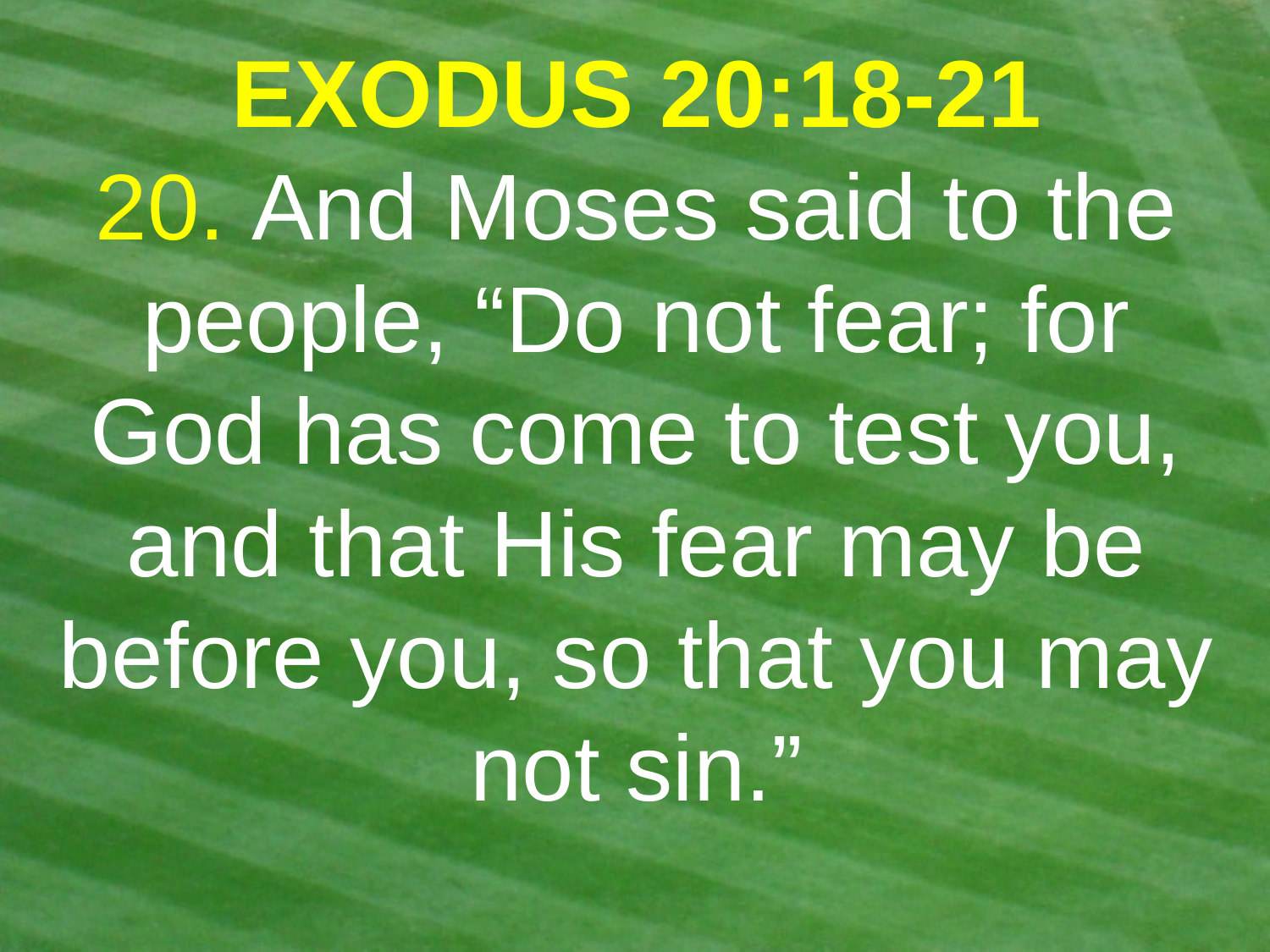

EXODUS 20:18-21
20. And Moses said to the people, “Do not fear; for God has come to test you, and that His fear may be before you, so that you may not sin.”